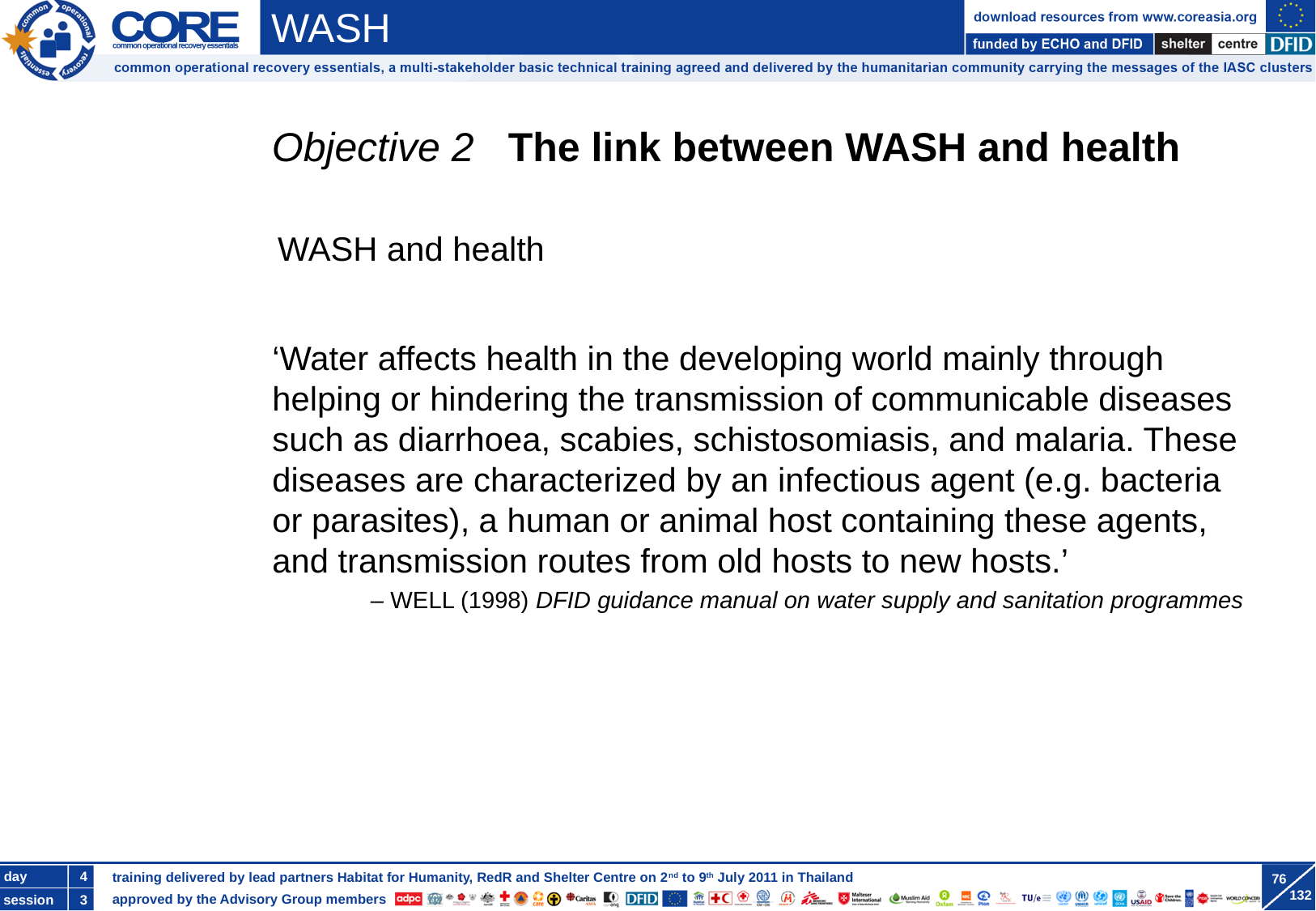

Objective 2   The link between WASH and health

WASH and health
	‘Water affects health in the developing world mainly through helping or hindering the transmission of communicable diseases such as diarrhoea, scabies, schistosomiasis, and malaria. These diseases are characterized by an infectious agent (e.g. bacteria or parasites), a human or animal host containing these agents, and transmission routes from old hosts to new hosts.’
	 – WELL (1998) DFID guidance manual on water supply and sanitation programmes